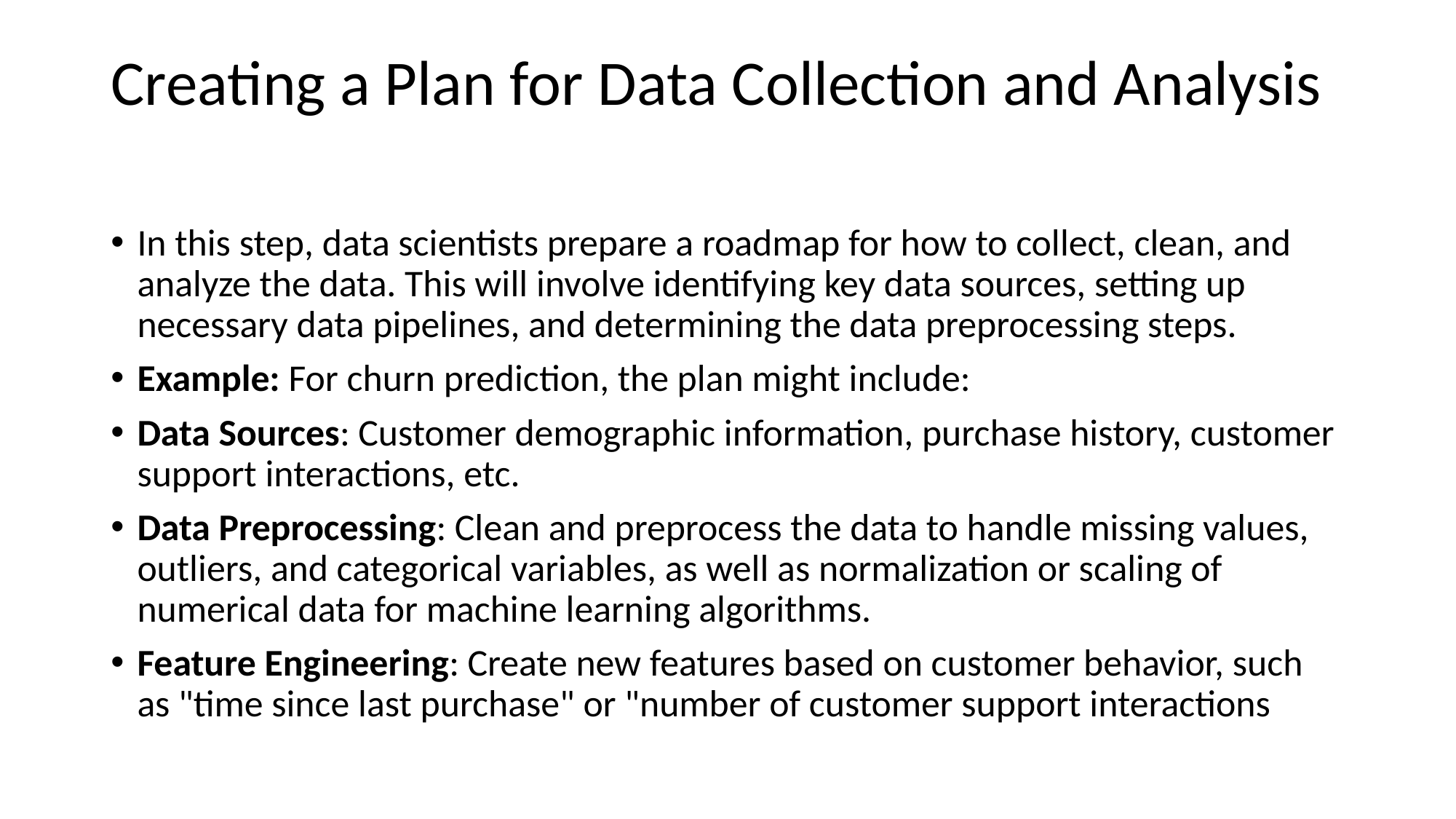

# Creating a Plan for Data Collection and Analysis
In this step, data scientists prepare a roadmap for how to collect, clean, and analyze the data. This will involve identifying key data sources, setting up necessary data pipelines, and determining the data preprocessing steps.
Example: For churn prediction, the plan might include:
Data Sources: Customer demographic information, purchase history, customer support interactions, etc.
Data Preprocessing: Clean and preprocess the data to handle missing values, outliers, and categorical variables, as well as normalization or scaling of numerical data for machine learning algorithms.
Feature Engineering: Create new features based on customer behavior, such as "time since last purchase" or "number of customer support interactions